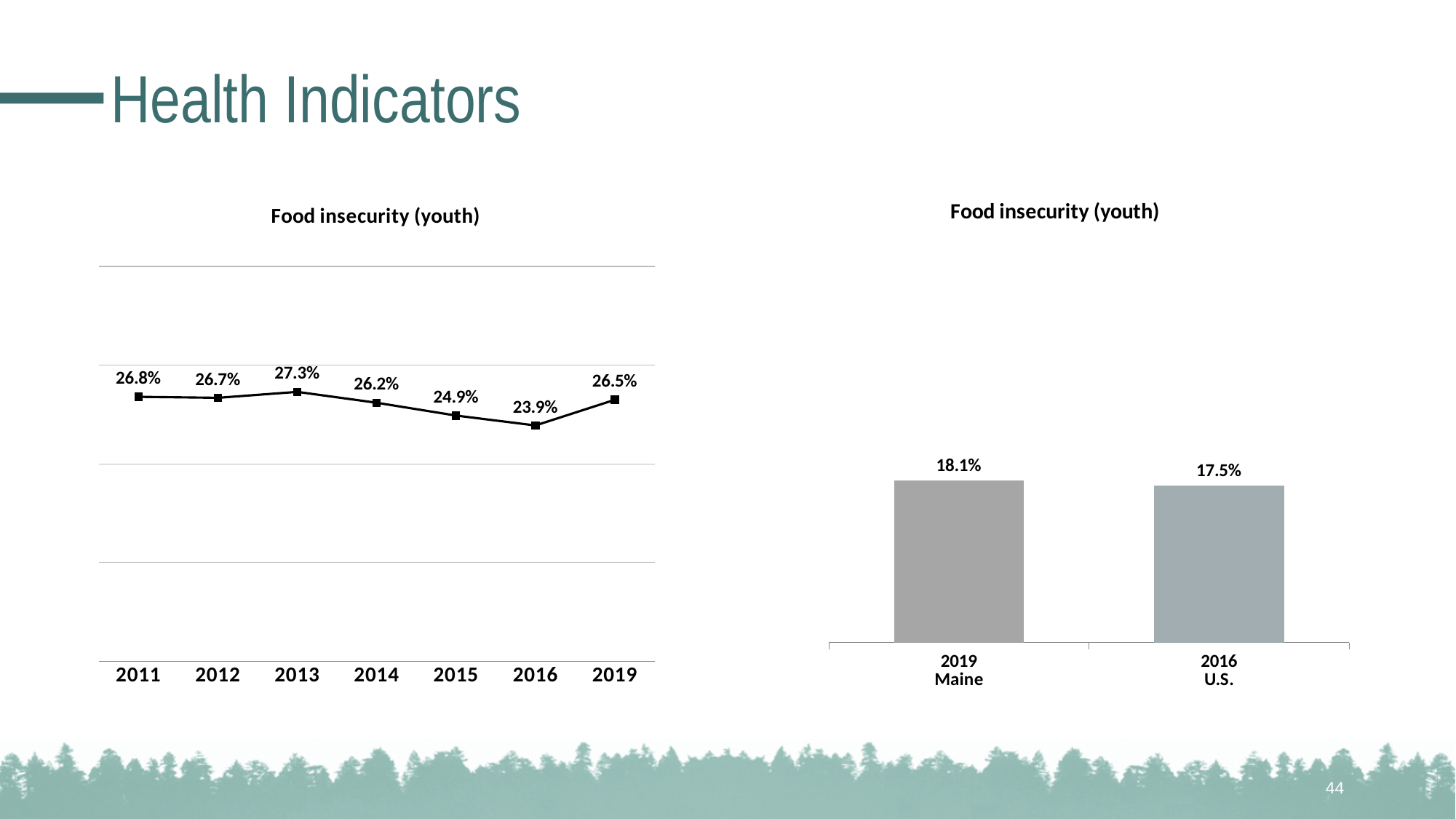

# Health Indicators

### Chart: Food insecurity (youth)

| Category | N/A |
|---|---|
| 2019
Maine | 0.181 |
| 2016
U.S. | 0.175 |

### Chart: Food insecurity (youth)

| Category |  |
|---|---|
| 2011 | 0.268 |
| 2012 | 0.267 |
| 2013 | 0.273 |
| 2014 | 0.262 |
| 2015 | 0.249 |
| 2016 | 0.239 |
| 2019 | 0.265 |
44